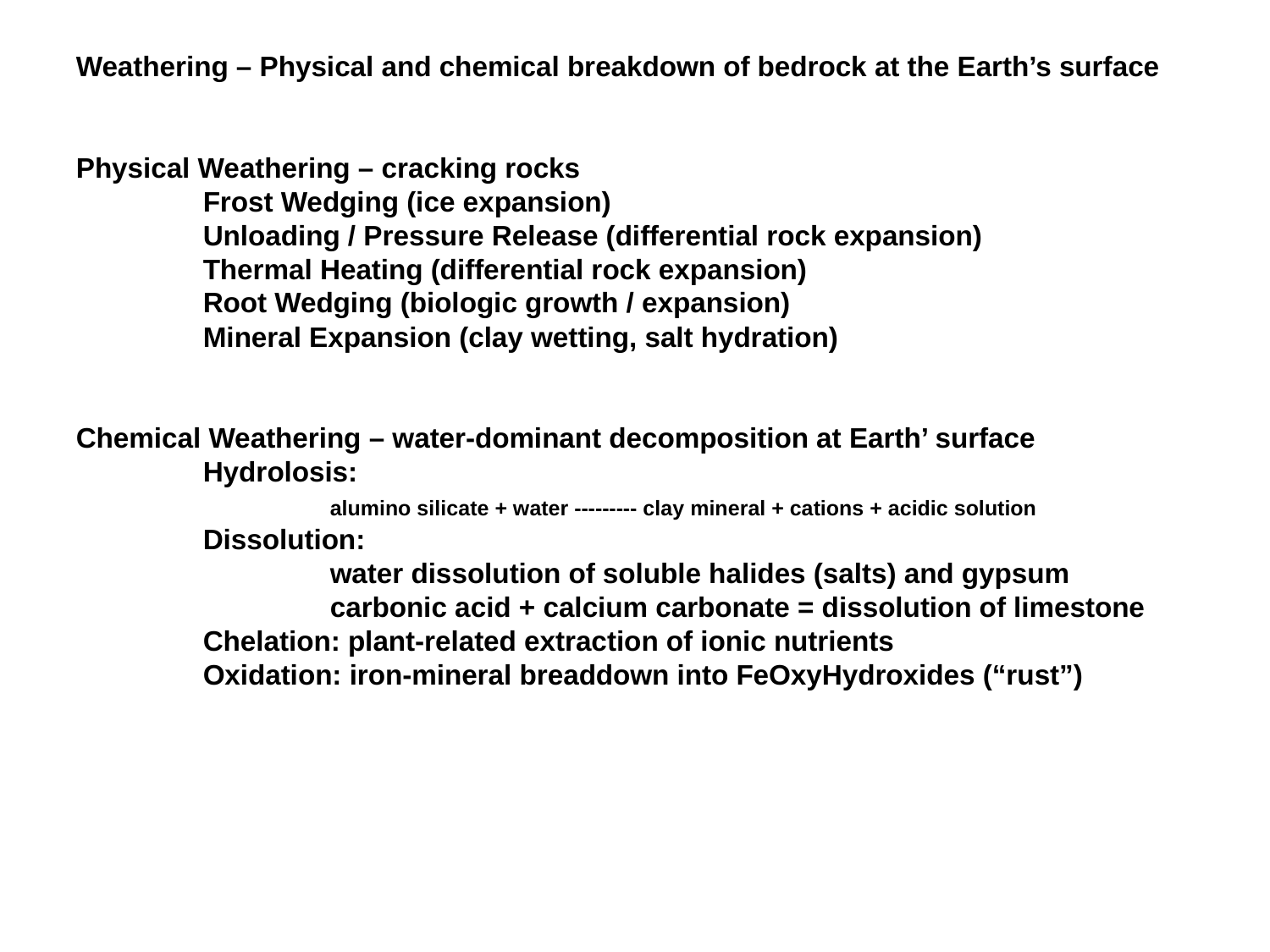

Weathering – Physical and chemical breakdown of bedrock at the Earth’s surface

Physical Weathering – cracking rocks
	Frost Wedging (ice expansion)
	Unloading / Pressure Release (differential rock expansion)
	Thermal Heating (differential rock expansion)
	Root Wedging (biologic growth / expansion)
	Mineral Expansion (clay wetting, salt hydration)

Chemical Weathering – water-dominant decomposition at Earth’ surface
	Hydrolosis:
		alumino silicate + water --------- clay mineral + cations + acidic solution
	Dissolution:
		water dissolution of soluble halides (salts) and gypsum
		carbonic acid + calcium carbonate = dissolution of limestone
	Chelation: plant-related extraction of ionic nutrients
	Oxidation: iron-mineral breaddown into FeOxyHydroxides (“rust”)